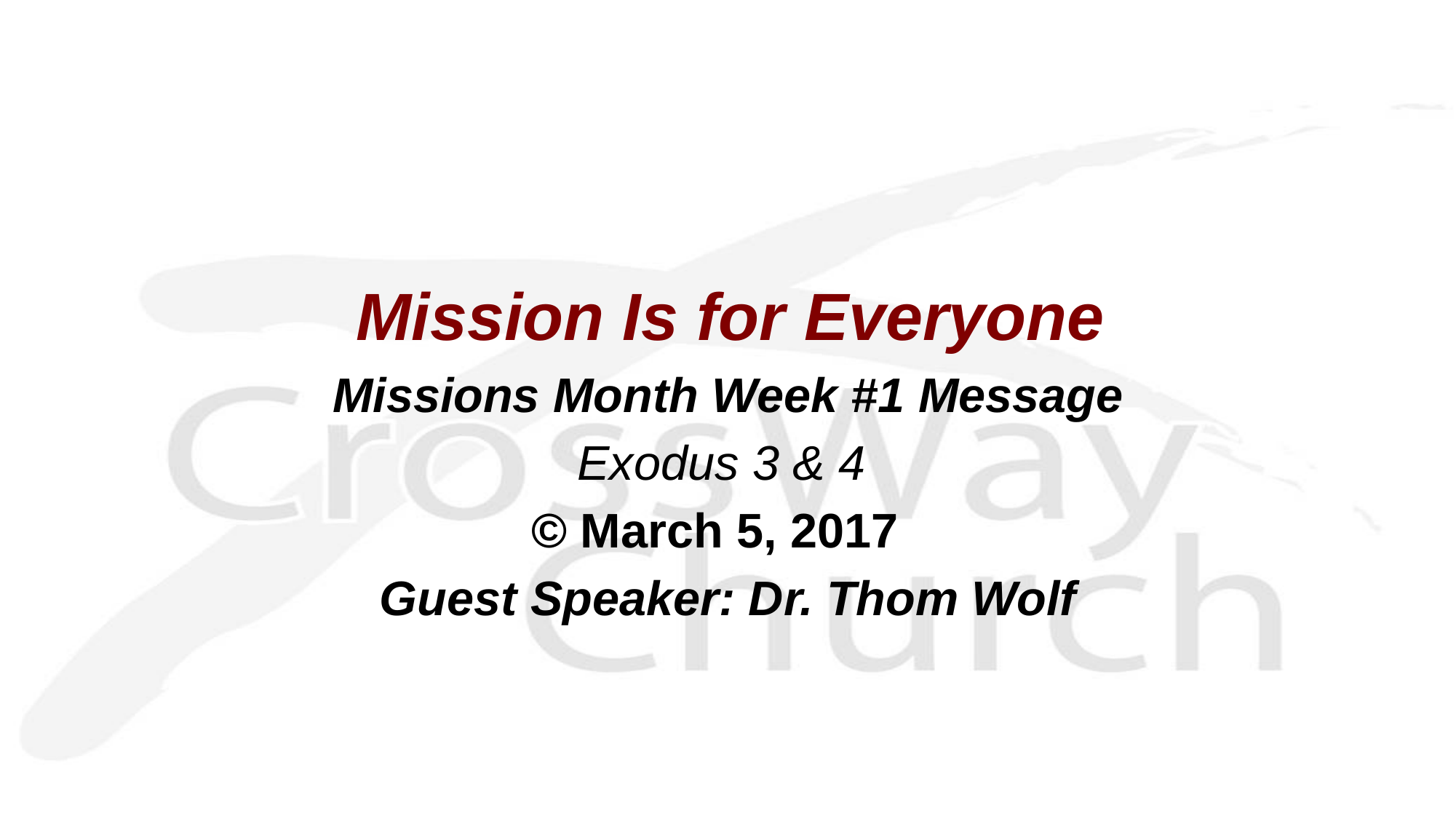

Mission Is for Everyone
 Missions Month Week #1 Message
Exodus 3 & 4
© March 5, 2017
 Guest Speaker: Dr. Thom Wolf